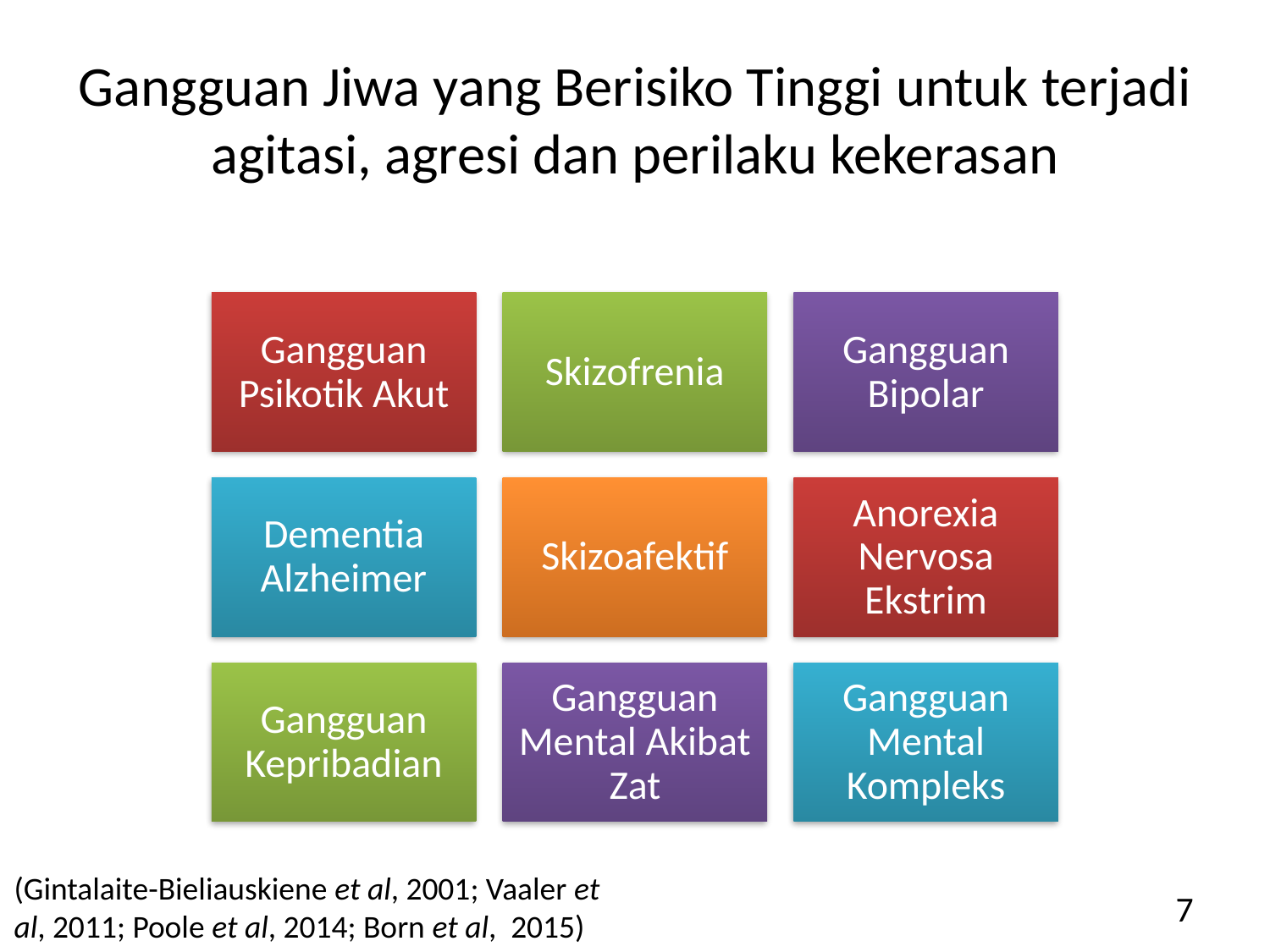

# Gangguan Jiwa yang Berisiko Tinggi untuk terjadi agitasi, agresi dan perilaku kekerasan
Gangguan Psikotik Akut
Skizofrenia
Gangguan Bipolar
Dementia Alzheimer
Skizoafektif
Anorexia Nervosa Ekstrim
Gangguan Kepribadian
Gangguan Mental Akibat Zat
Gangguan Mental Kompleks
(Gintalaite-Bieliauskiene et al, 2001; Vaaler et al, 2011; Poole et al, 2014; Born et al,  2015)
7